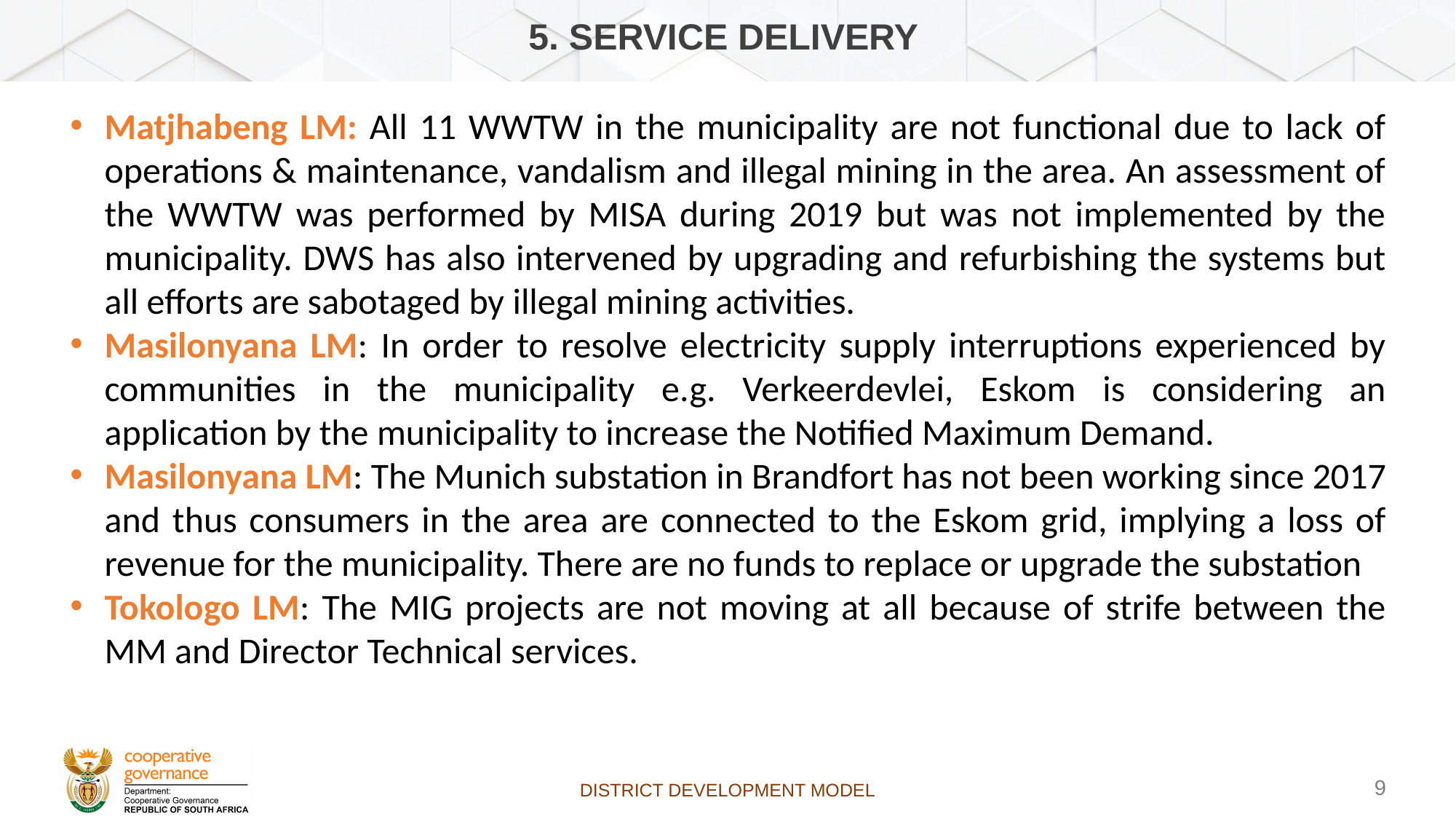

# 5. SERVICE DELIVERY
Matjhabeng LM: All 11 WWTW in the municipality are not functional due to lack of operations & maintenance, vandalism and illegal mining in the area. An assessment of the WWTW was performed by MISA during 2019 but was not implemented by the municipality. DWS has also intervened by upgrading and refurbishing the systems but all efforts are sabotaged by illegal mining activities.
Masilonyana LM: In order to resolve electricity supply interruptions experienced by communities in the municipality e.g. Verkeerdevlei, Eskom is considering an application by the municipality to increase the Notified Maximum Demand.
Masilonyana LM: The Munich substation in Brandfort has not been working since 2017 and thus consumers in the area are connected to the Eskom grid, implying a loss of revenue for the municipality. There are no funds to replace or upgrade the substation
Tokologo LM: The MIG projects are not moving at all because of strife between the MM and Director Technical services.